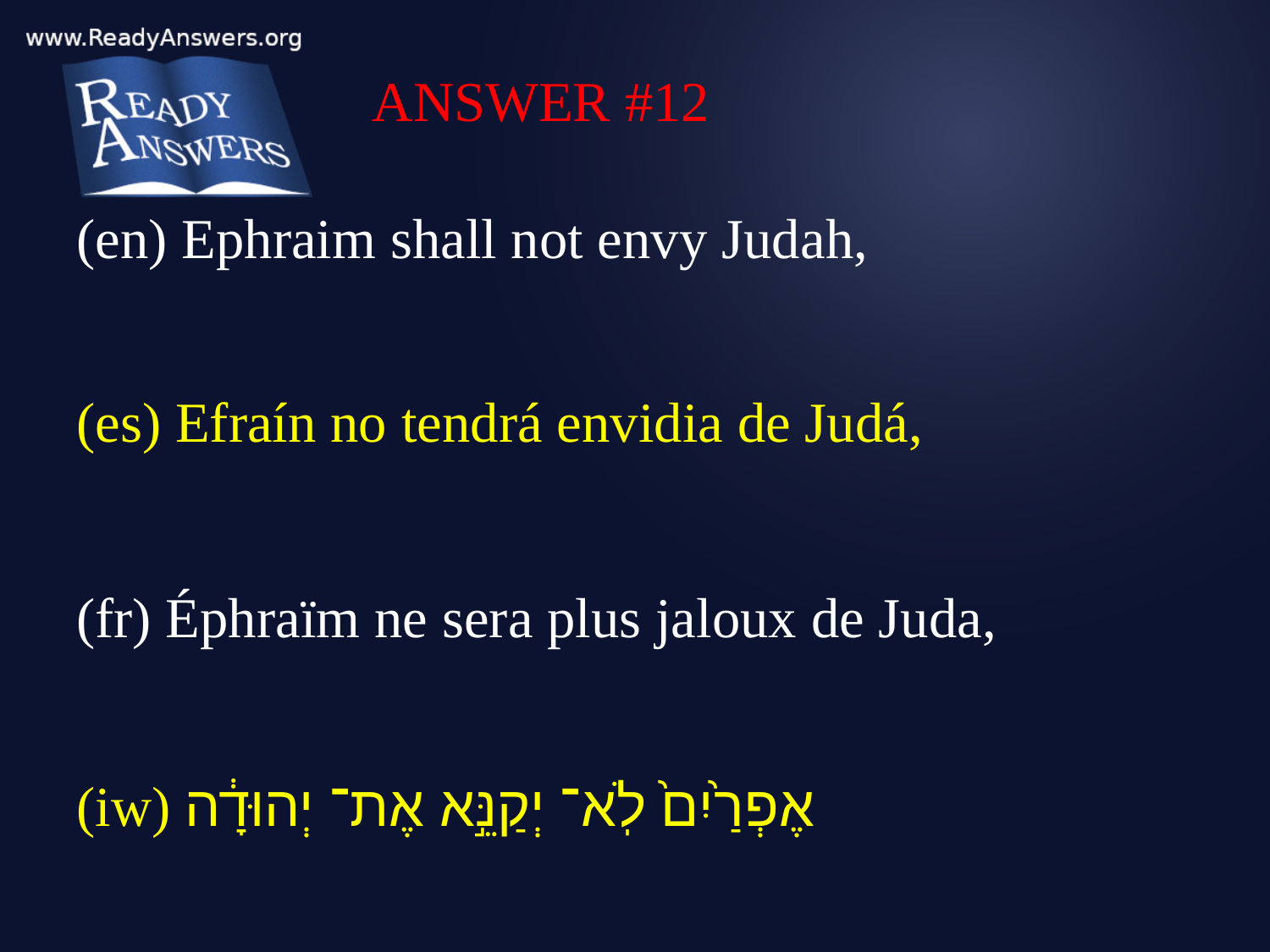

ANSWER #12
(en) Ephraim shall not envy Judah,
(es) Efraín no tendrá envidia de Judá,
(fr) Éphraïm ne sera plus jaloux de Juda,
(iw) אֶפְרַ֙יִם֙ לֹֽא־ יְקַנֵּ֣א אֶת־ יְהוּדָ֔ה